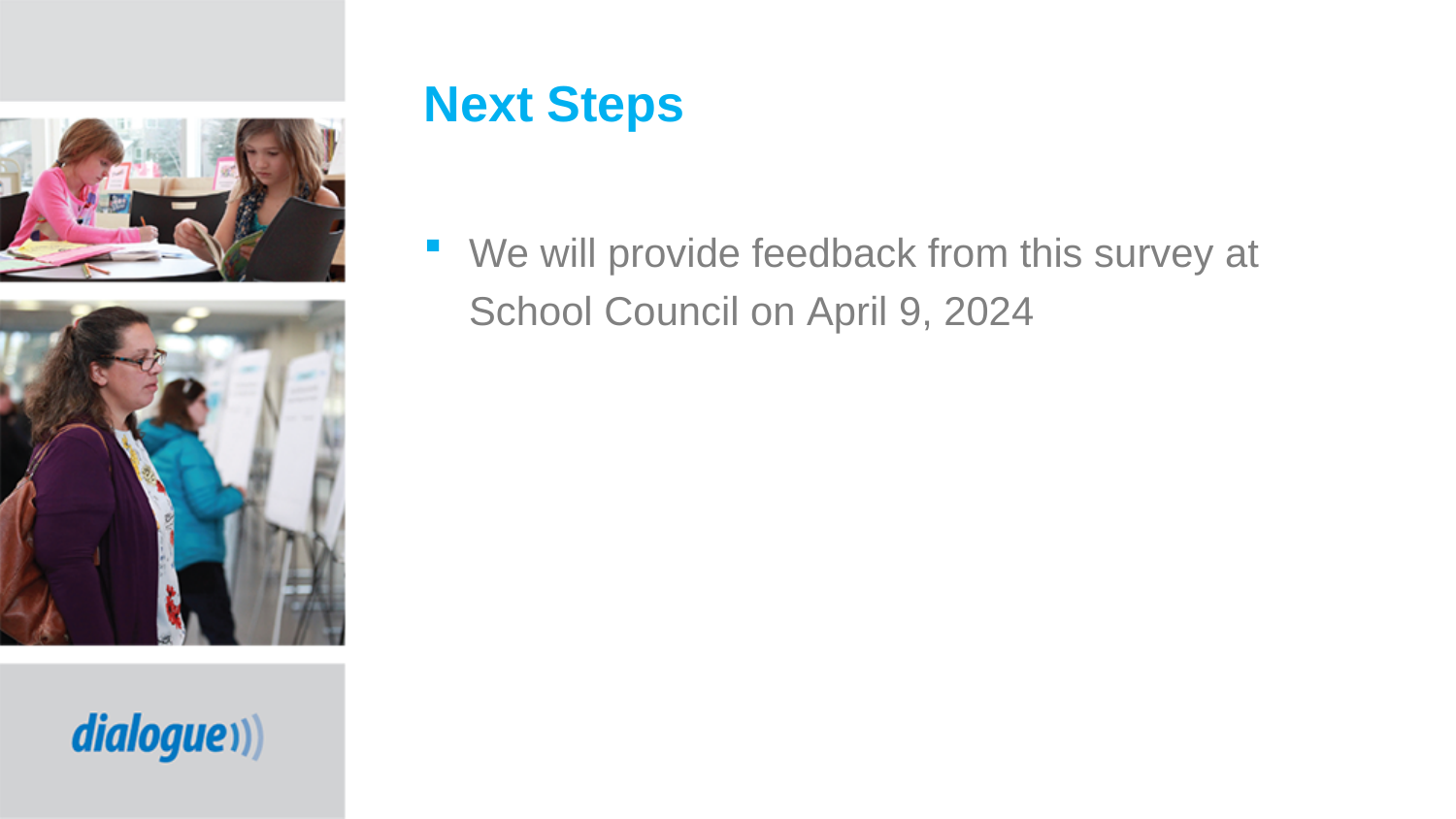

# Next Steps
We will provide feedback from this survey at School Council on April 9, 2024